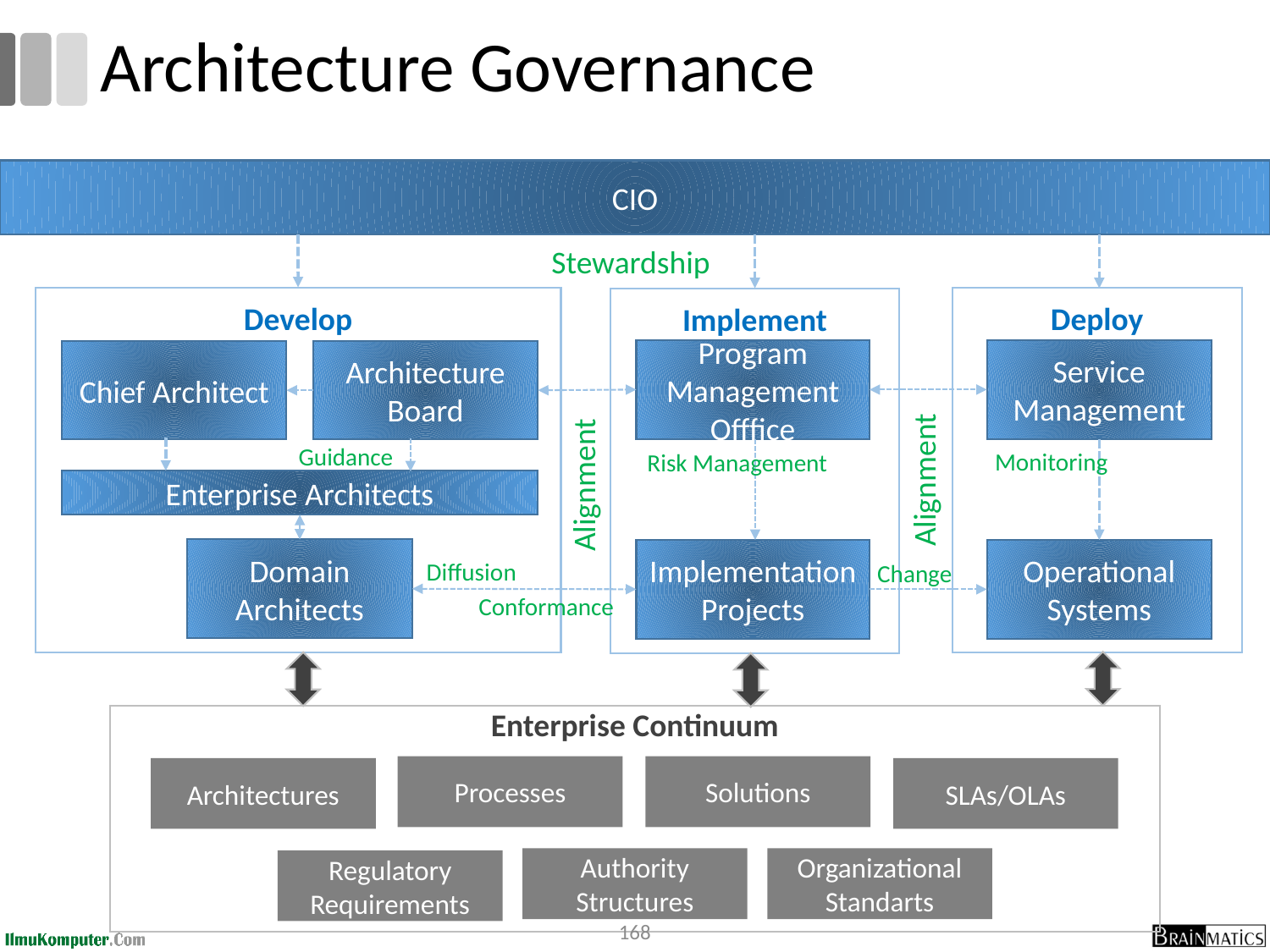

# Architecture Governance
CIO
Stewardship

Develop

Deploy

Implement

Program Management Offfice
Service Management
Chief Architect
Architecture Board
Guidance
Monitoring
Risk Management
Alignment
Alignment
Enterprise Architects
Domain Architects
Implementation Projects
Operational Systems
Diffusion
Change
Conformance

Enterprise Continuum

Processes
Solutions
SLAs/OLAs
Architectures
Authority Structures
Organizational Standarts
Regulatory Requirements
168